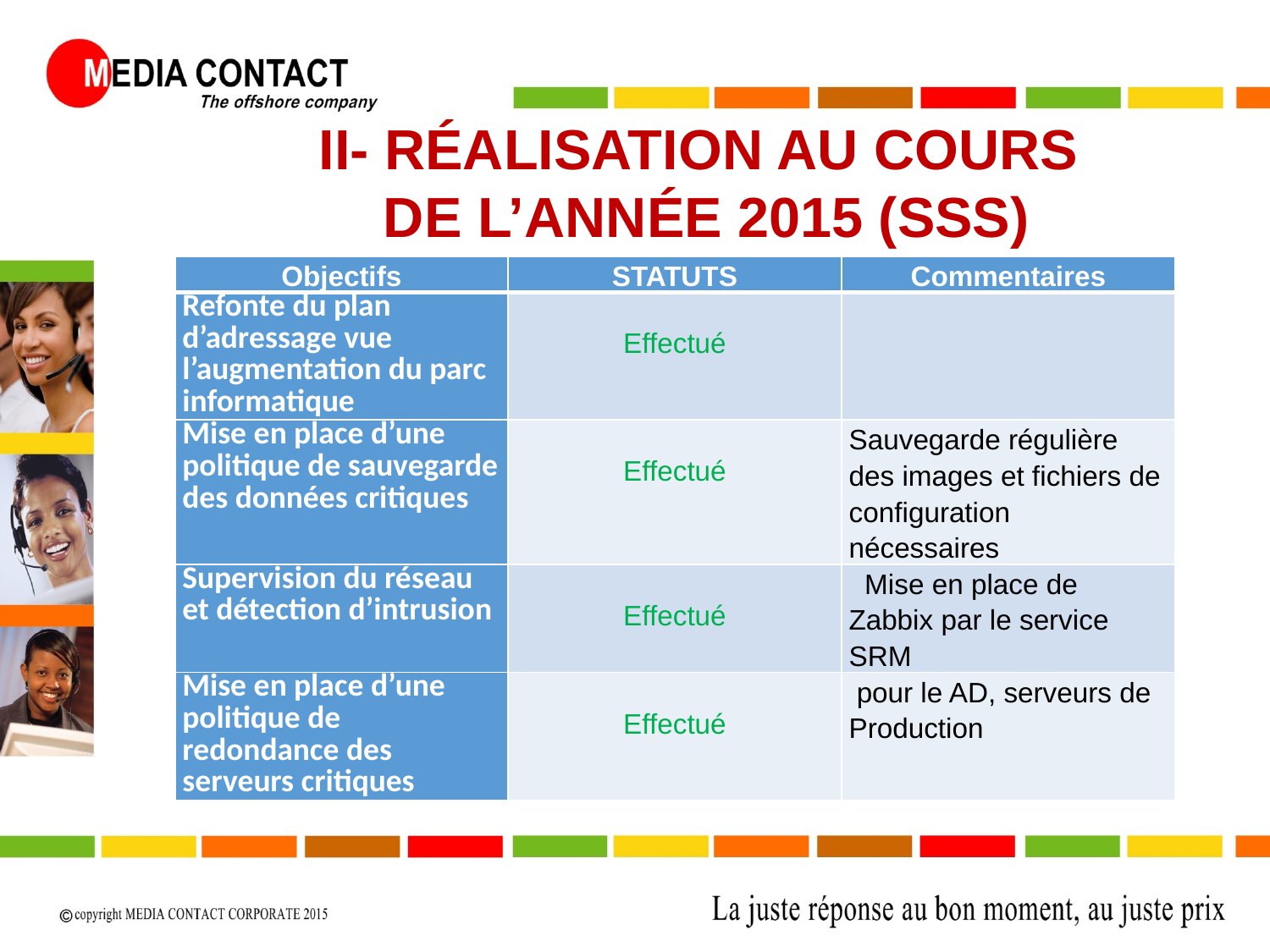

II- RÉALISATION AU COURS
DE L’ANNÉE 2015 (SSS)
| Objectifs | STATUTS | Commentaires |
| --- | --- | --- |
| Refonte du plan d’adressage vue l’augmentation du parc informatique | Effectué |  |
| Mise en place d’une politique de sauvegarde des données critiques | Effectué | Sauvegarde régulière des images et fichiers de configuration nécessaires |
| Supervision du réseau et détection d’intrusion | Effectué | Mise en place de Zabbix par le service SRM |
| Mise en place d’une politique de redondance des serveurs critiques | Effectué | pour le AD, serveurs de Production |